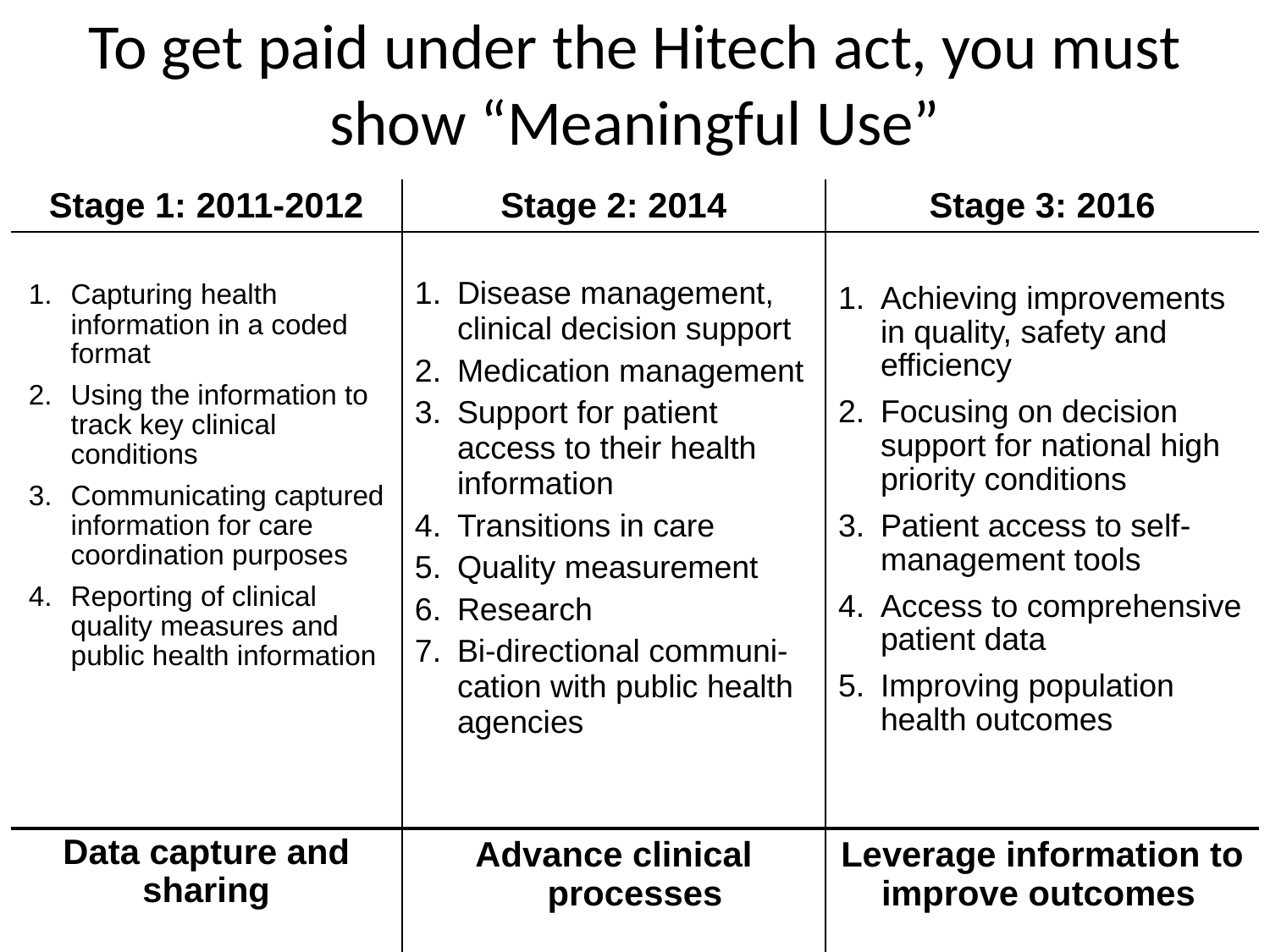

To get paid under the Hitech act, you must show “Meaningful Use”
| Stage 1: 2011-2012 | Stage 2: 2014 | Stage 3: 2016 |
| --- | --- | --- |
| Capturing health information in a coded format Using the information to track key clinical conditions Communicating captured information for care coordination purposes Reporting of clinical quality measures and public health information | Disease management, clinical decision support Medication management Support for patient access to their health information Transitions in care Quality measurement Research Bi-directional communi-cation with public health agencies | Achieving improvements in quality, safety and efficiency Focusing on decision support for national high priority conditions Patient access to self-management tools Access to comprehensive patient data Improving population health outcomes |
| Data capture and sharing | Advance clinical processes | Leverage information to improve outcomes |